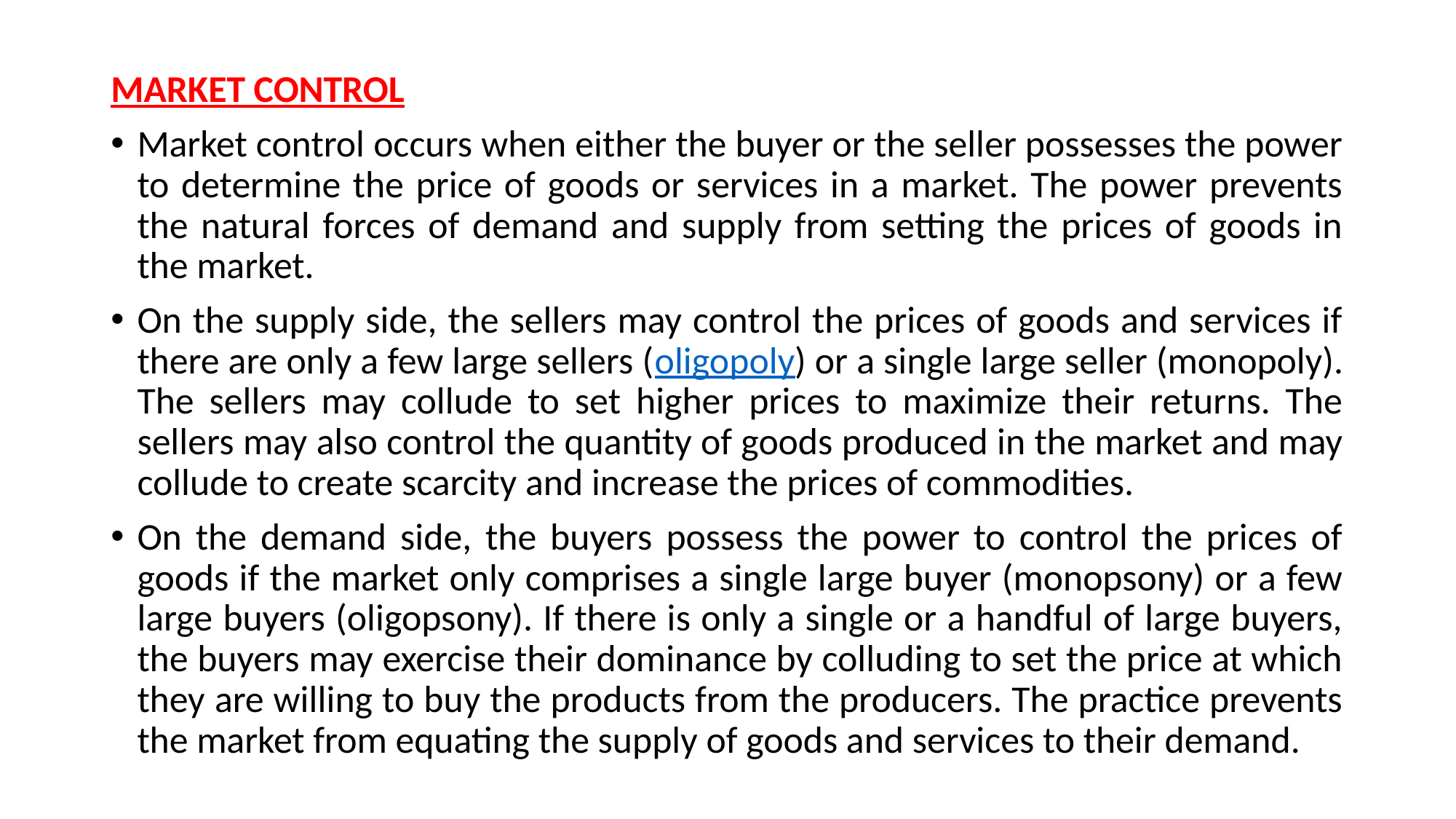

MARKET CONTROL
Market control occurs when either the buyer or the seller possesses the power to determine the price of goods or services in a market. The power prevents the natural forces of demand and supply from setting the prices of goods in the market.
On the supply side, the sellers may control the prices of goods and services if there are only a few large sellers (oligopoly) or a single large seller (monopoly). The sellers may collude to set higher prices to maximize their returns. The sellers may also control the quantity of goods produced in the market and may collude to create scarcity and increase the prices of commodities.
On the demand side, the buyers possess the power to control the prices of goods if the market only comprises a single large buyer (monopsony) or a few large buyers (oligopsony). If there is only a single or a handful of large buyers, the buyers may exercise their dominance by colluding to set the price at which they are willing to buy the products from the producers. The practice prevents the market from equating the supply of goods and services to their demand.